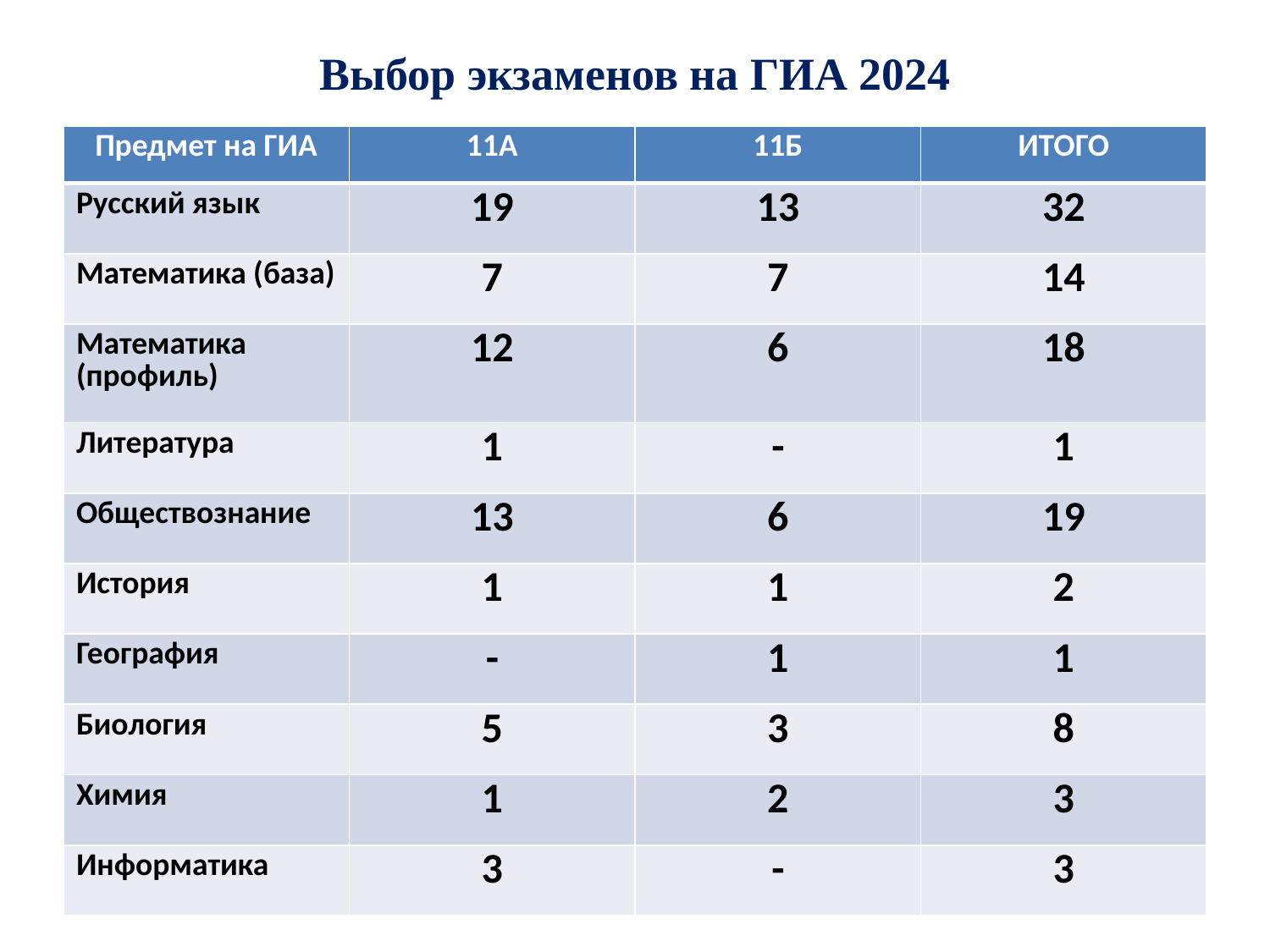

# Выбор экзаменов на ГИА 2024
| Предмет на ГИА | 11А | 11Б | ИТОГО |
| --- | --- | --- | --- |
| Русский язык | 19 | 13 | 32 |
| Математика (база) | 7 | 7 | 14 |
| Математика (профиль) | 12 | 6 | 18 |
| Литература | 1 | - | 1 |
| Обществознание | 13 | 6 | 19 |
| История | 1 | 1 | 2 |
| География | - | 1 | 1 |
| Биология | 5 | 3 | 8 |
| Химия | 1 | 2 | 3 |
| Информатика | 3 | - | 3 |